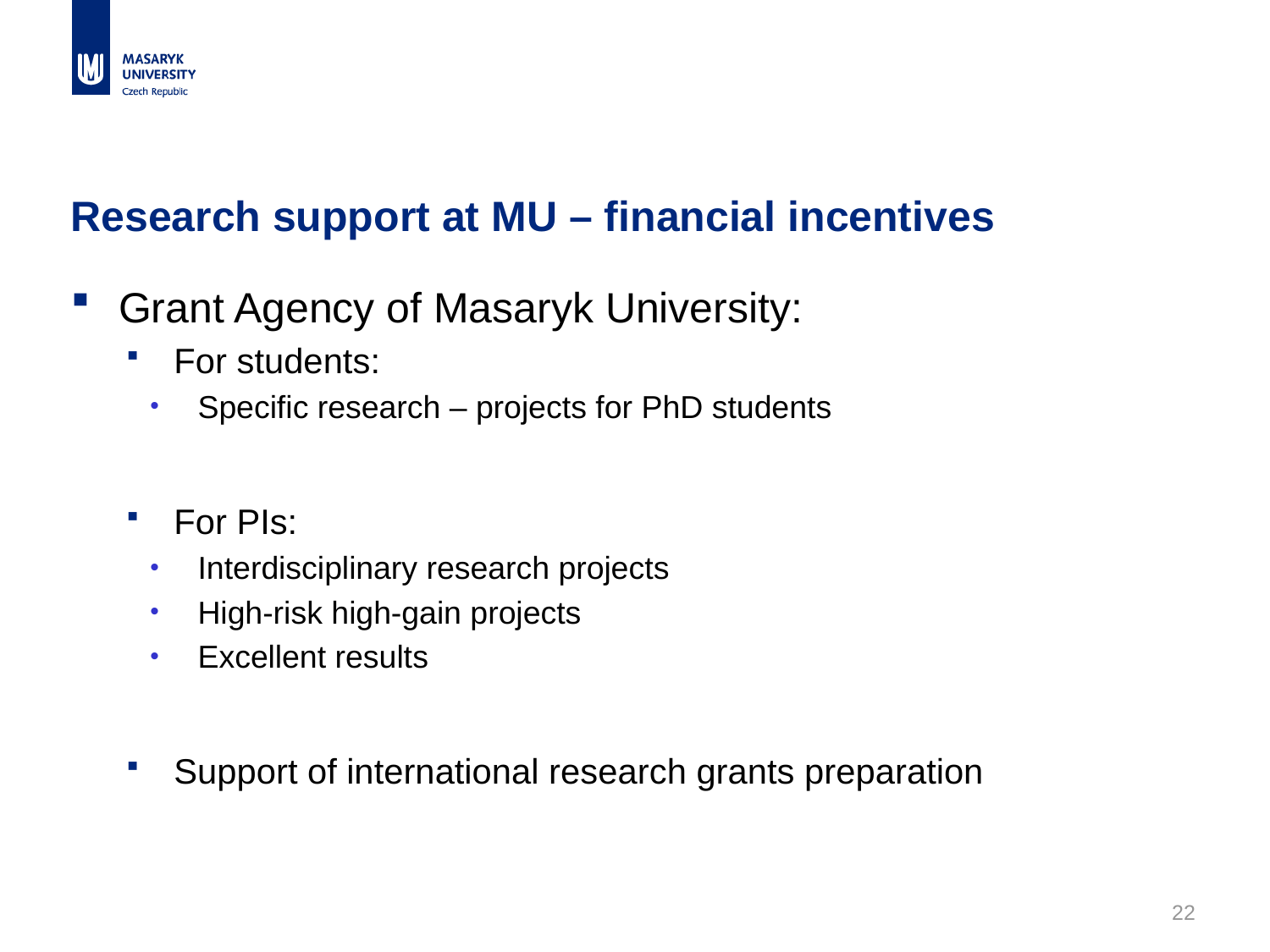

# Research support at MU – financial incentives
Grant Agency of Masaryk University:
For students:
Specific research – projects for PhD students

For PIs:
Interdisciplinary research projects
High-risk high-gain projects
Excellent results

Support of international research grants preparation

22